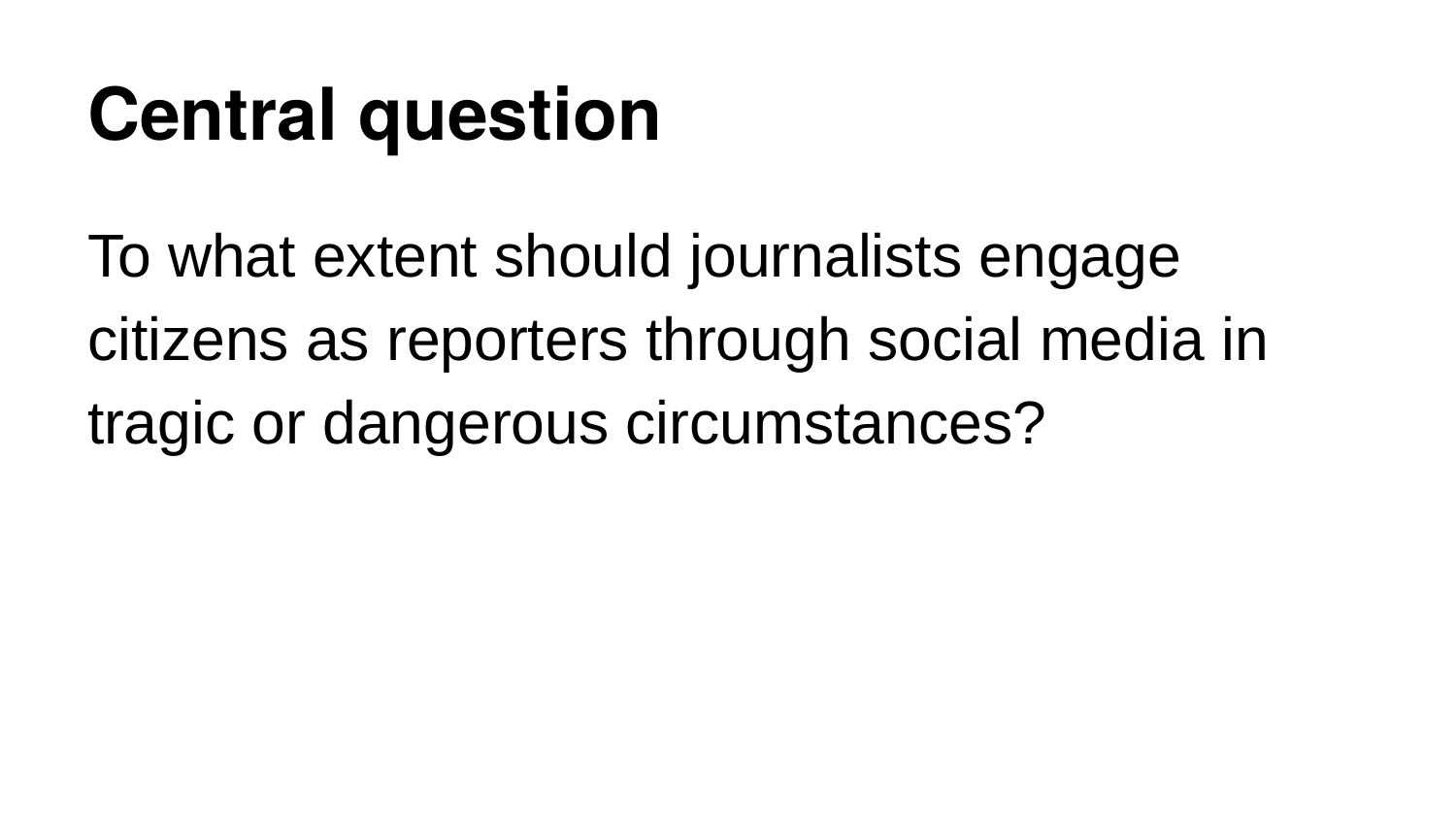

# Central question
To what extent should journalists engage citizens as reporters through social media in tragic or dangerous circumstances?